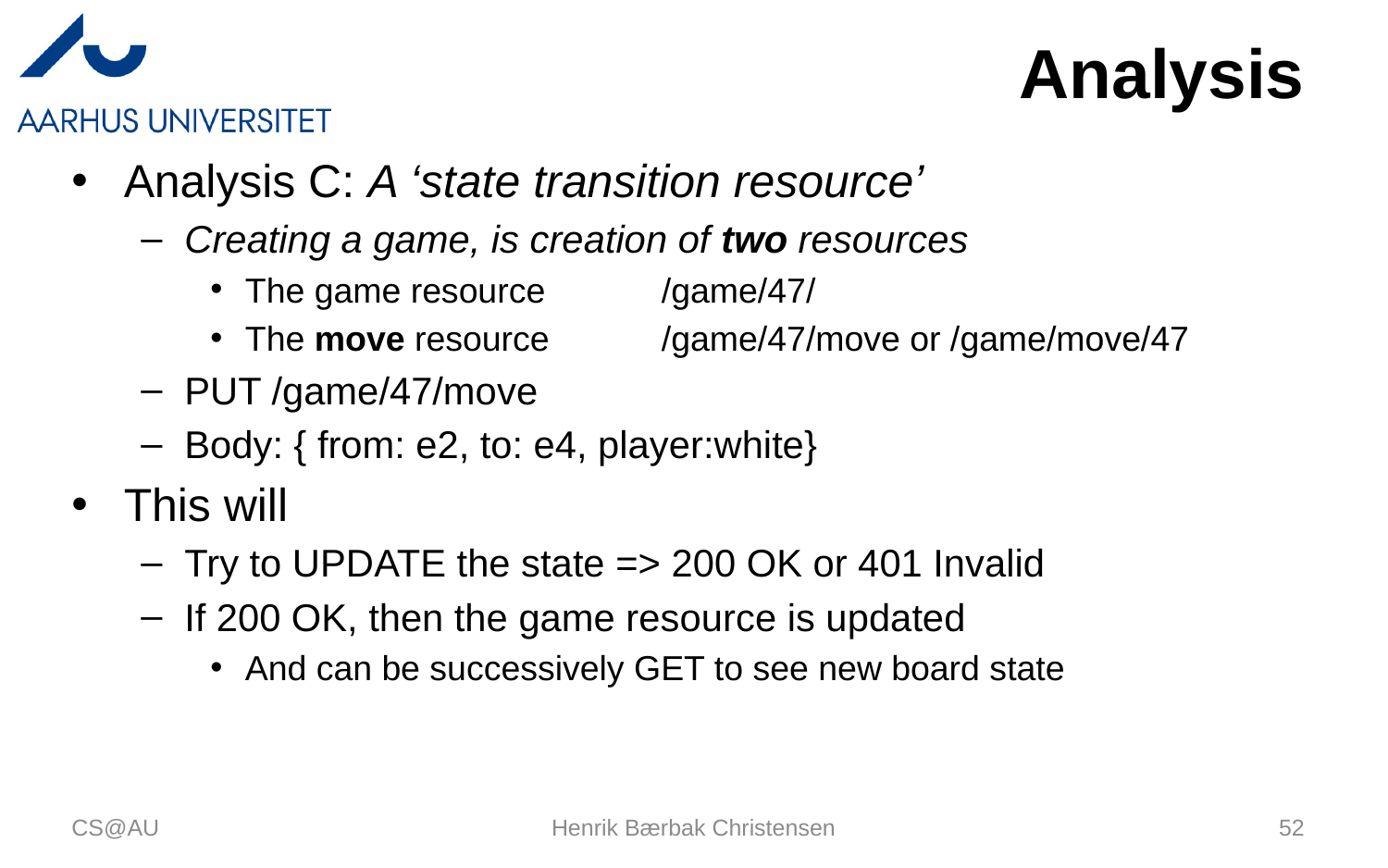

# Analysis
Analysis C: A ‘state transition resource’
Creating a game, is creation of two resources
The game resource	/game/47/
The move resource	/game/47/move or /game/move/47
PUT /game/47/move
Body: { from: e2, to: e4, player:white}
This will
Try to UPDATE the state => 200 OK or 401 Invalid
If 200 OK, then the game resource is updated
And can be successively GET to see new board state

CS@AU
Henrik Bærbak Christensen
52